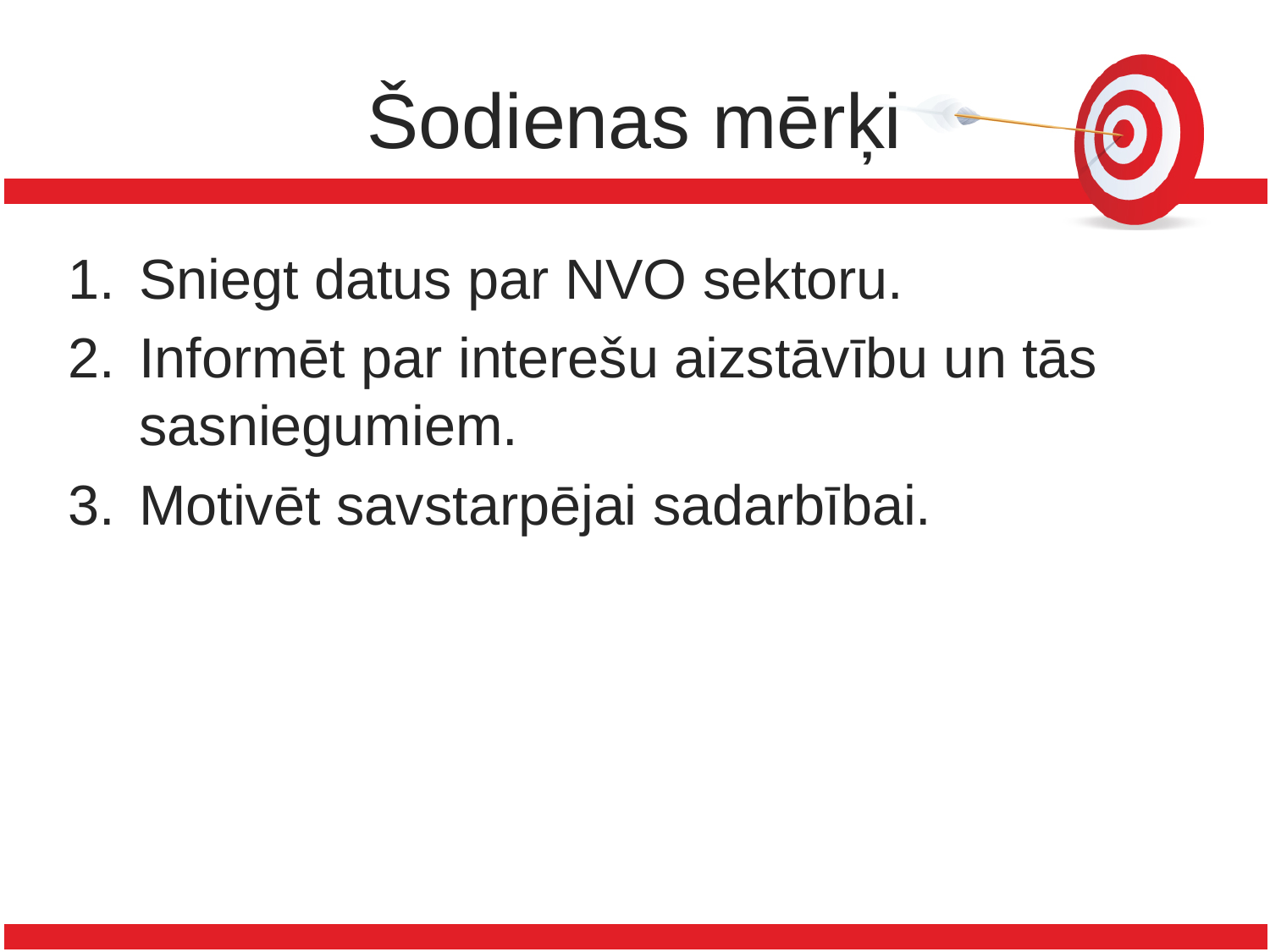

# Šodienas mērķi
Sniegt datus par NVO sektoru.
Informēt par interešu aizstāvību un tās sasniegumiem.
Motivēt savstarpējai sadarbībai.